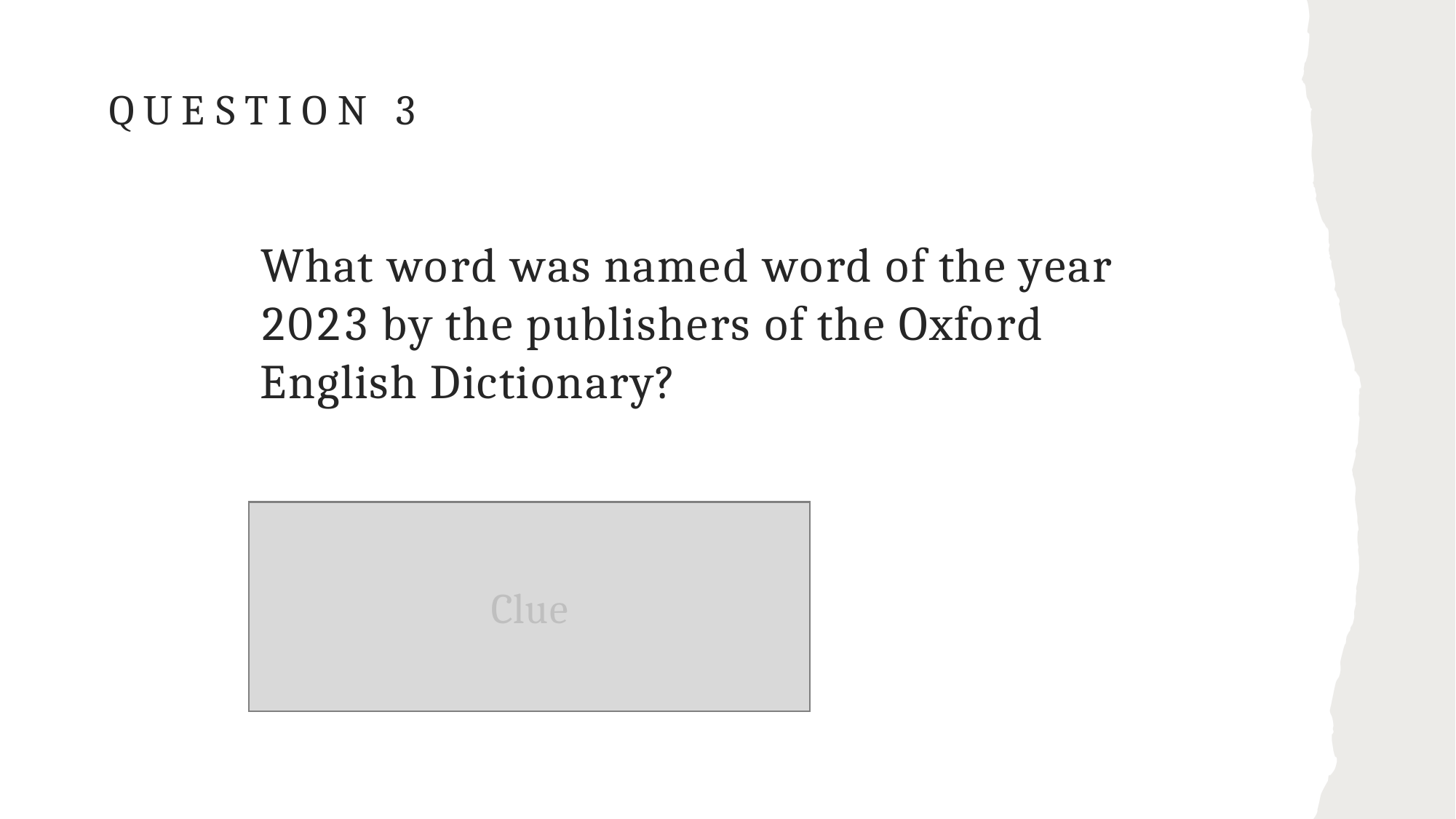

# Question 3
What word was named word of the year 2023 by the publishers of the Oxford English Dictionary?
Clue
It is a colloquial word, defined as style, charm, or attractiveness.